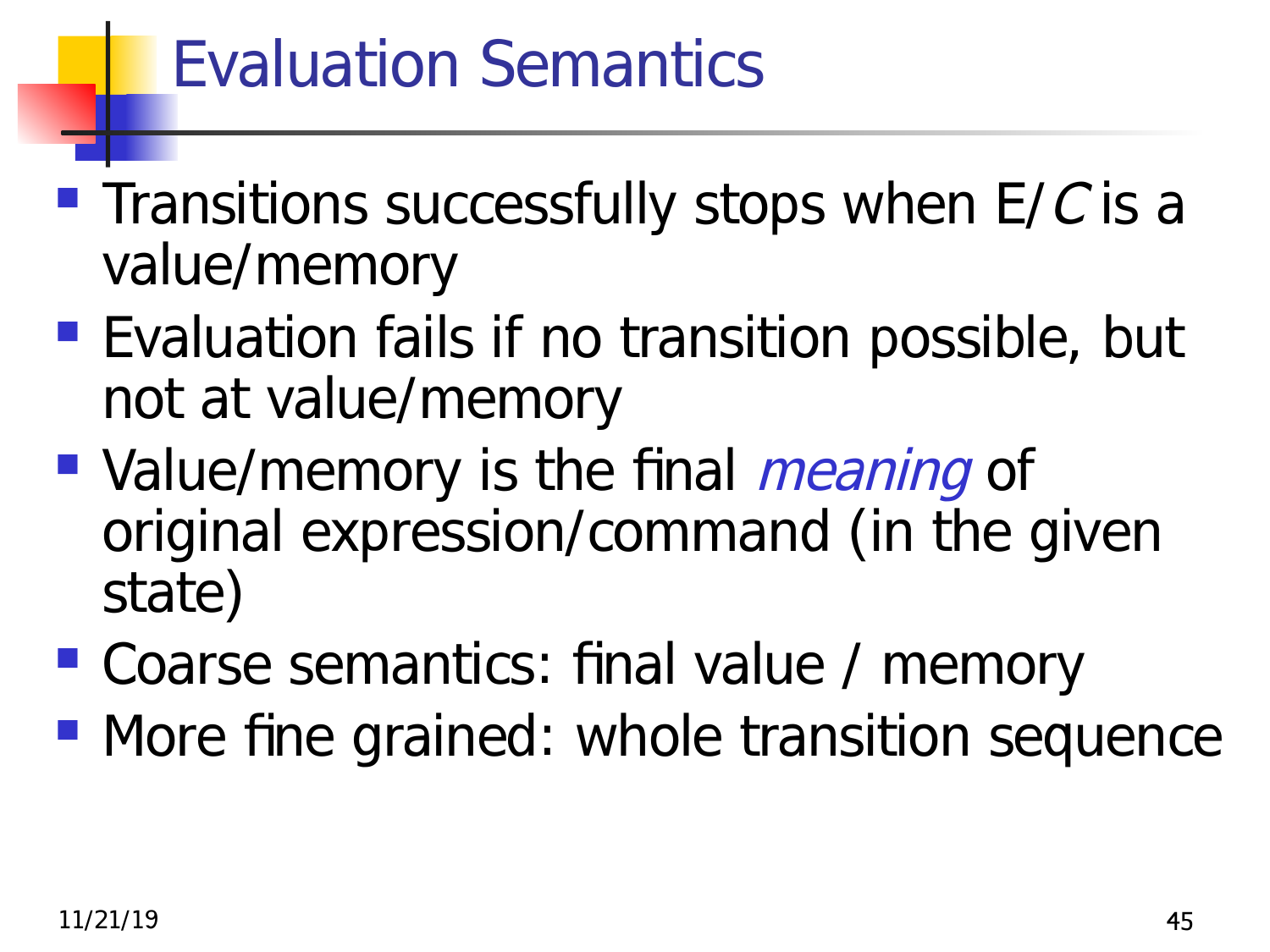

# Evaluation Semantics
Transitions successfully stops when E/C is a value/memory
Evaluation fails if no transition possible, but not at value/memory
Value/memory is the final meaning of original expression/command (in the given state)
Coarse semantics: final value / memory
More fine grained: whole transition sequence
11/21/19
45